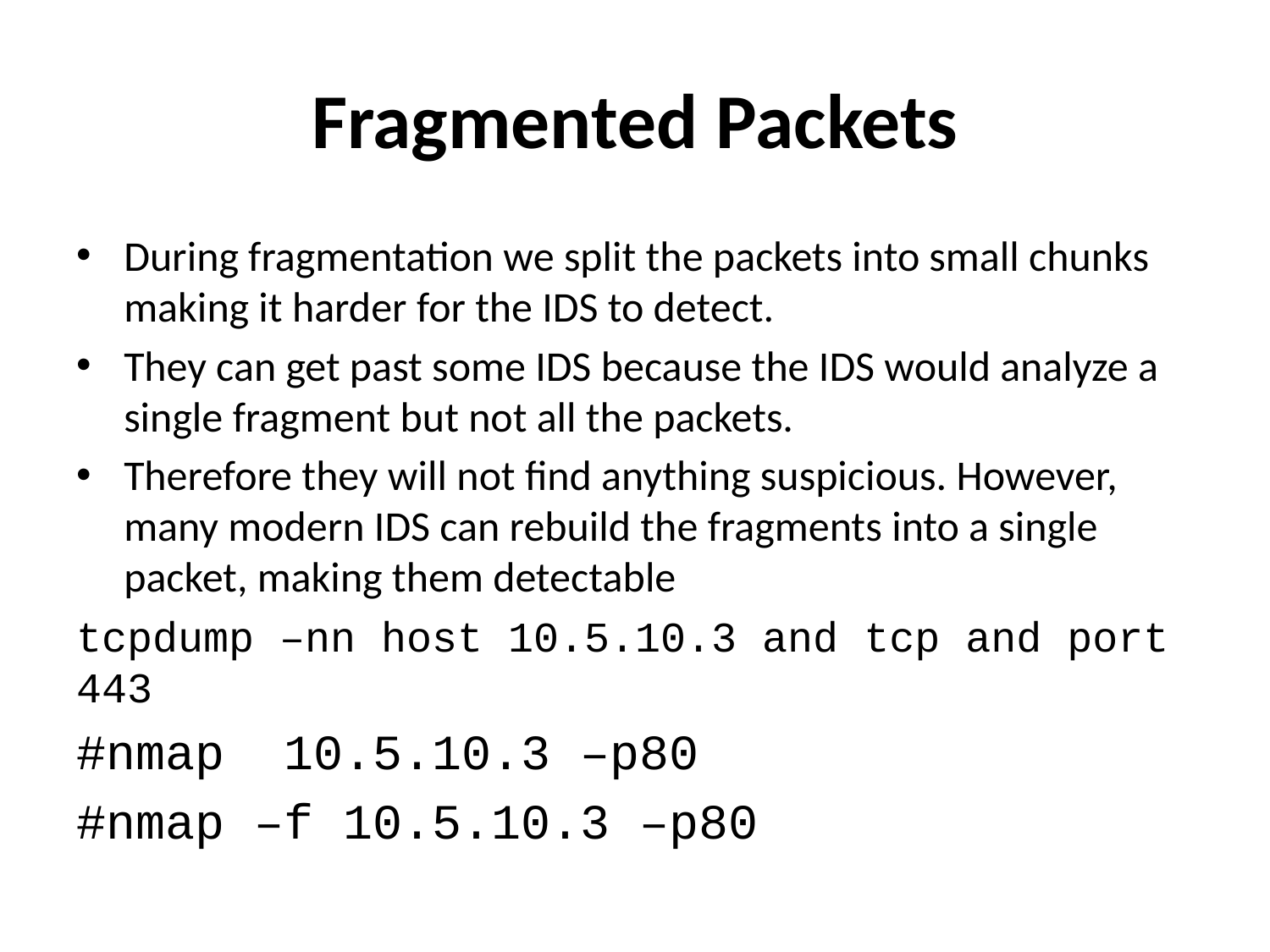

# Fragmented Packets
During fragmentation we split the packets into small chunks making it harder for the IDS to detect.
They can get past some IDS because the IDS would analyze a single fragment but not all the packets.
Therefore they will not find anything suspicious. However, many modern IDS can rebuild the fragments into a single packet, making them detectable
tcpdump –nn host 10.5.10.3 and tcp and port 443
#nmap  10.5.10.3 –p80
#nmap –f 10.5.10.3 –p80